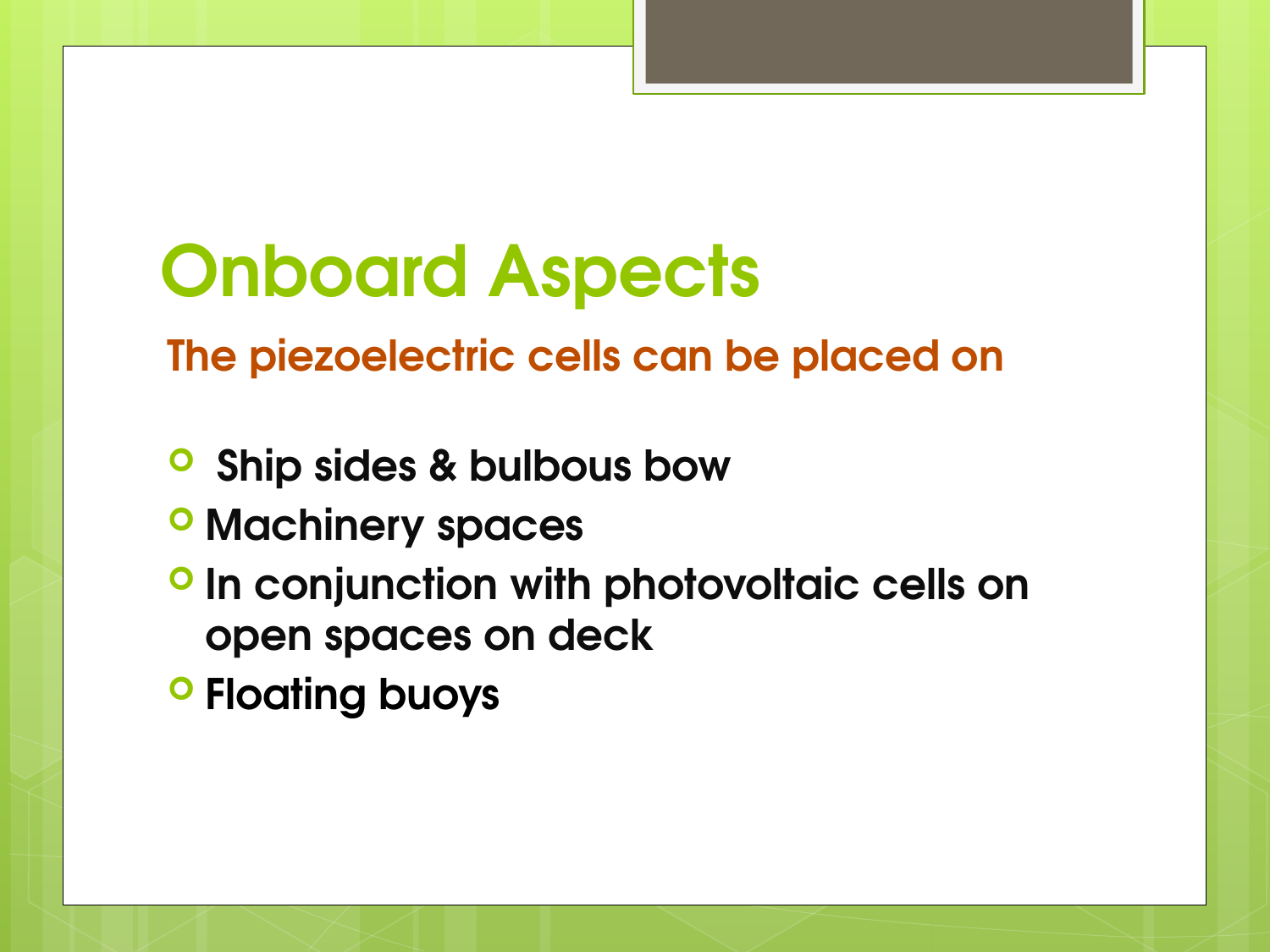

# Onboard Aspects
The piezoelectric cells can be placed on
 Ship sides & bulbous bow
Machinery spaces
In conjunction with photovoltaic cells on open spaces on deck
Floating buoys